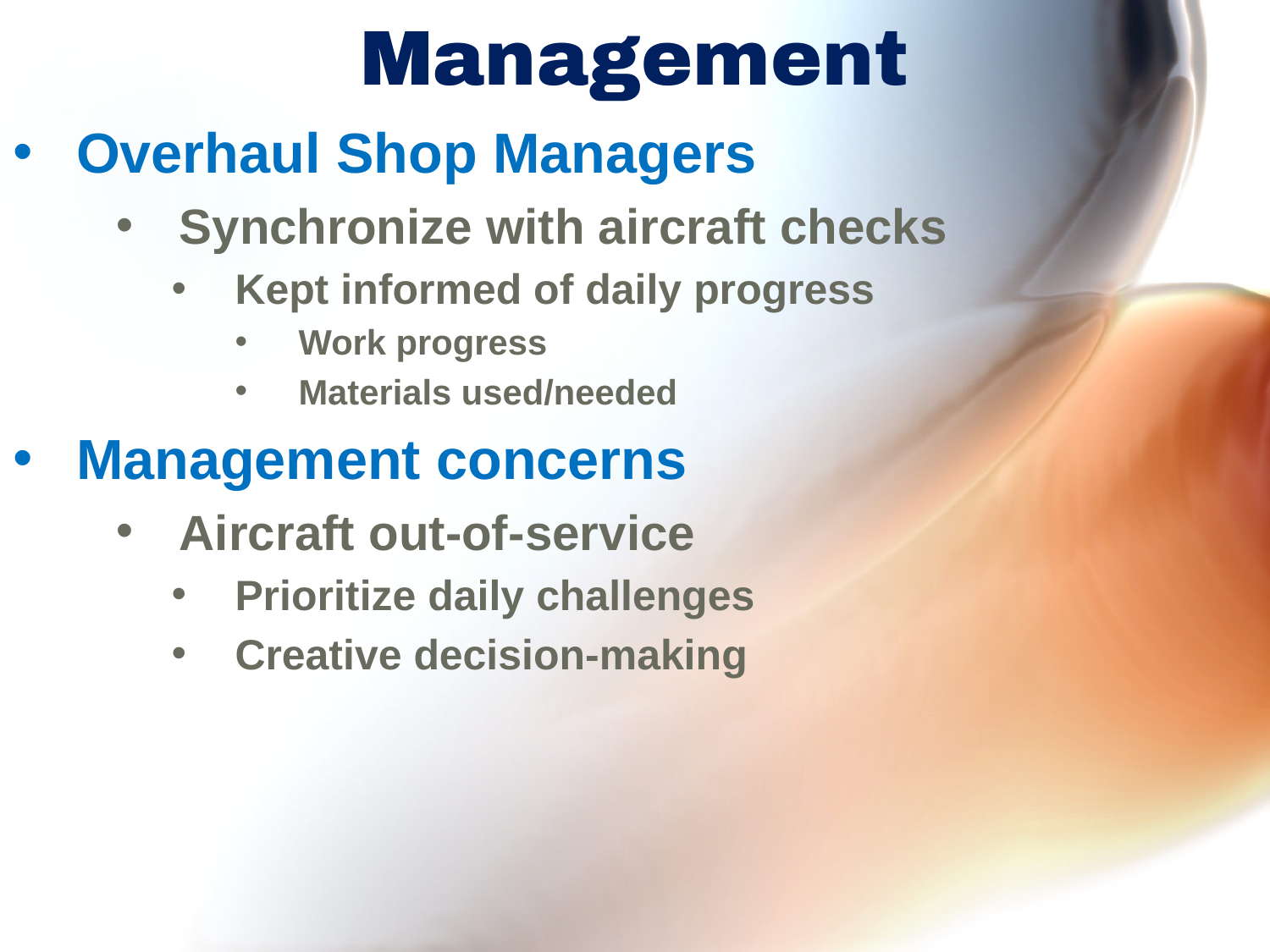

# Management
Overhaul Shop Managers
Synchronize with aircraft checks
Kept informed of daily progress
Work progress
Materials used/needed
Management concerns
Aircraft out-of-service
Prioritize daily challenges
Creative decision-making